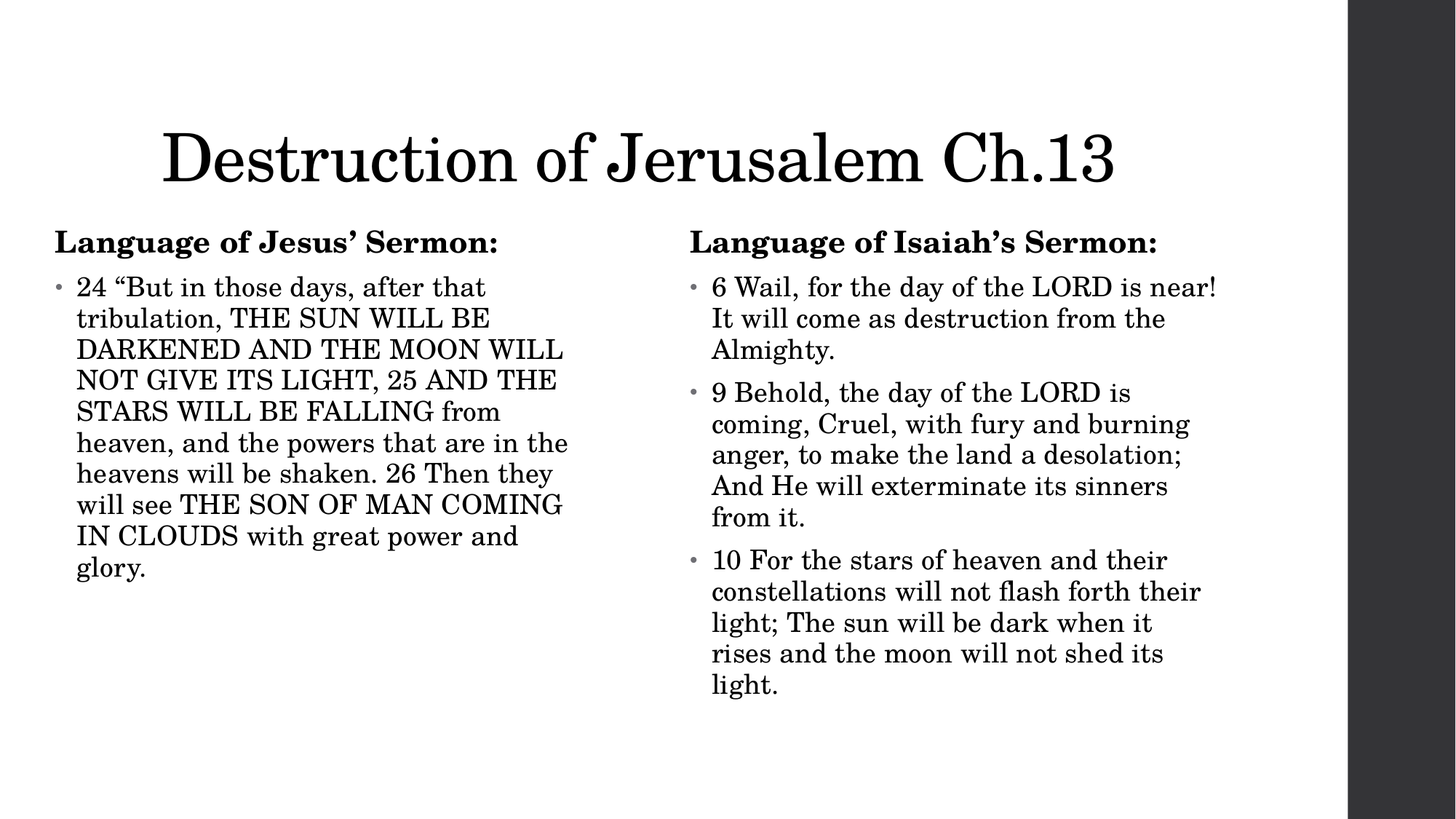

# Destruction of Jerusalem Ch.13
Language of Jesus’ Sermon:
24 “But in those days, after that tribulation, THE SUN WILL BE DARKENED AND THE MOON WILL NOT GIVE ITS LIGHT, 25 AND THE STARS WILL BE FALLING from heaven, and the powers that are in the heavens will be shaken. 26 Then they will see THE SON OF MAN COMING IN CLOUDS with great power and glory.
Language of Isaiah’s Sermon:
6 Wail, for the day of the LORD is near! It will come as destruction from the Almighty.
9 Behold, the day of the LORD is coming, Cruel, with fury and burning anger, to make the land a desolation; And He will exterminate its sinners from it.
10 For the stars of heaven and their constellations will not flash forth their light; The sun will be dark when it rises and the moon will not shed its light.